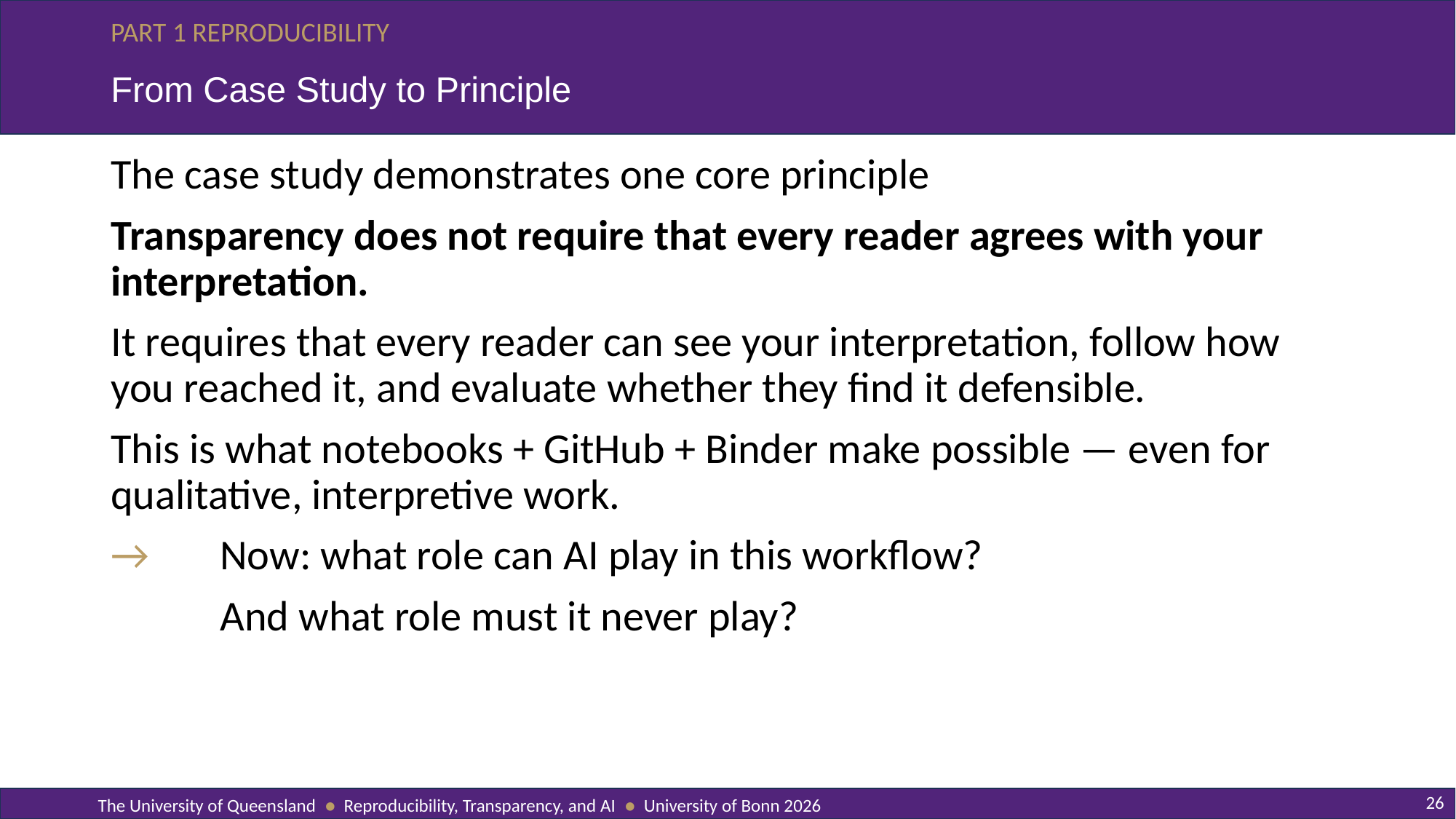

# From Case Study to Principle
The case study demonstrates one core principle
Transparency does not require that every reader agrees with your interpretation.
It requires that every reader can see your interpretation, follow how you reached it, and evaluate whether they find it defensible.
This is what notebooks + GitHub + Binder make possible — even for qualitative, interpretive work.
→ 	Now: what role can AI play in this workflow?
	And what role must it never play?